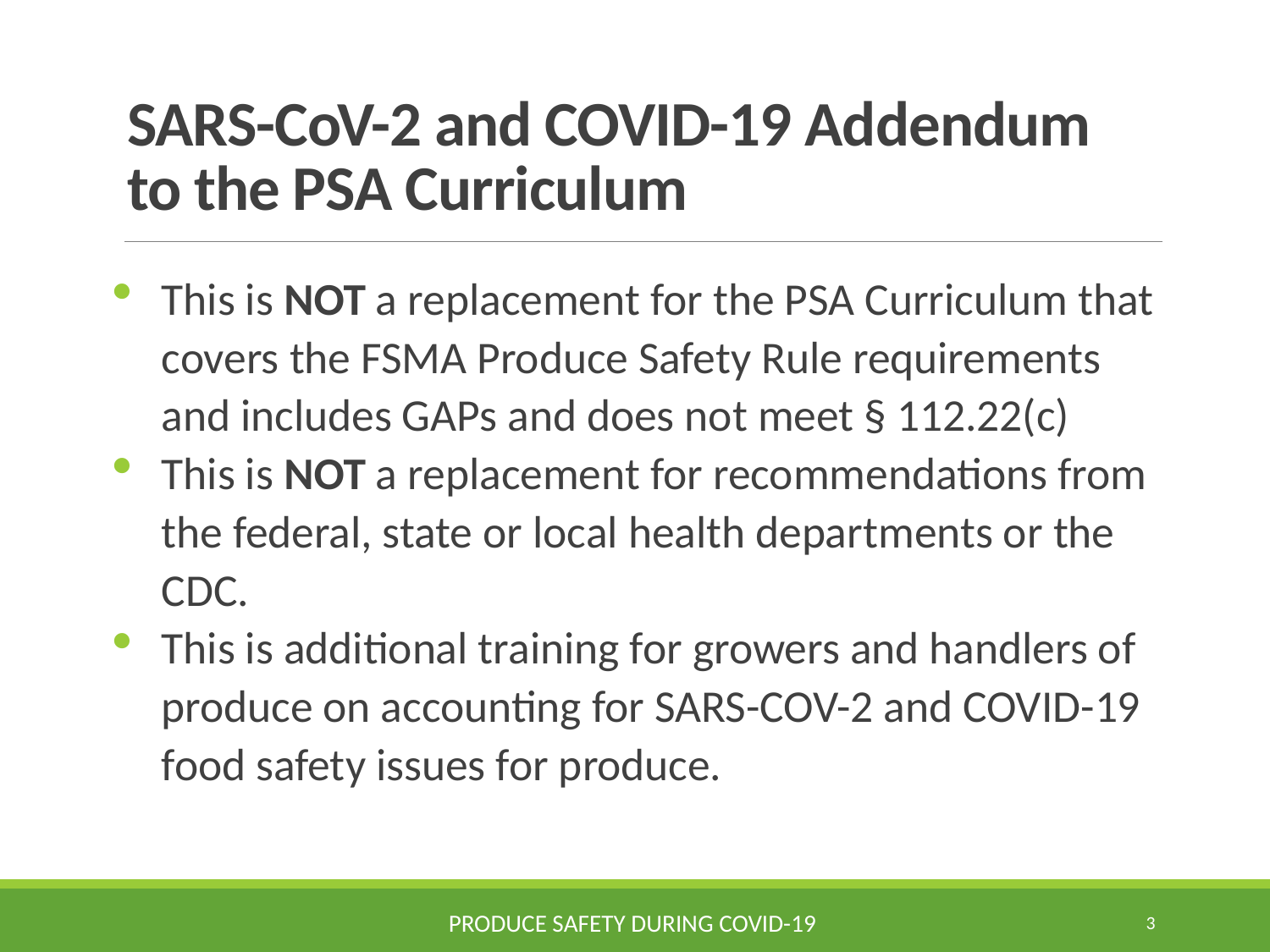

# SARS-CoV-2 and COVID-19 Addendum to the PSA Curriculum
This is NOT a replacement for the PSA Curriculum that covers the FSMA Produce Safety Rule requirements and includes GAPs and does not meet § 112.22(c)
This is NOT a replacement for recommendations from the federal, state or local health departments or the CDC.
This is additional training for growers and handlers of produce on accounting for SARS-COV-2 and COVID-19 food safety issues for produce.

Produce Safety during COVID-19
3